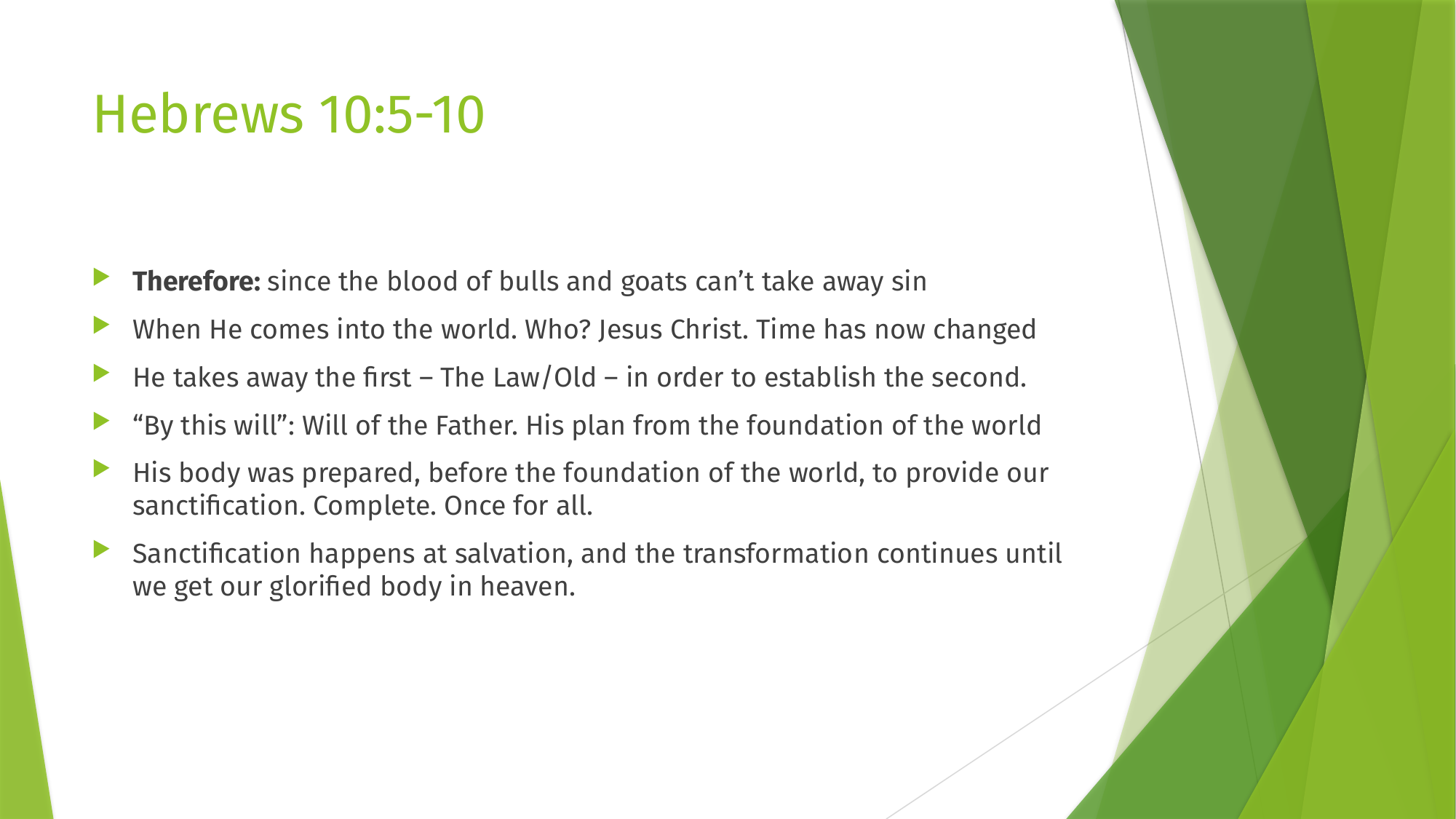

# Hebrews 10:5-10
Therefore: since the blood of bulls and goats can’t take away sin
When He comes into the world. Who? Jesus Christ. Time has now changed
He takes away the first – The Law/Old – in order to establish the second.
“By this will”: Will of the Father. His plan from the foundation of the world
His body was prepared, before the foundation of the world, to provide our sanctification. Complete. Once for all.
Sanctification happens at salvation, and the transformation continues until we get our glorified body in heaven.